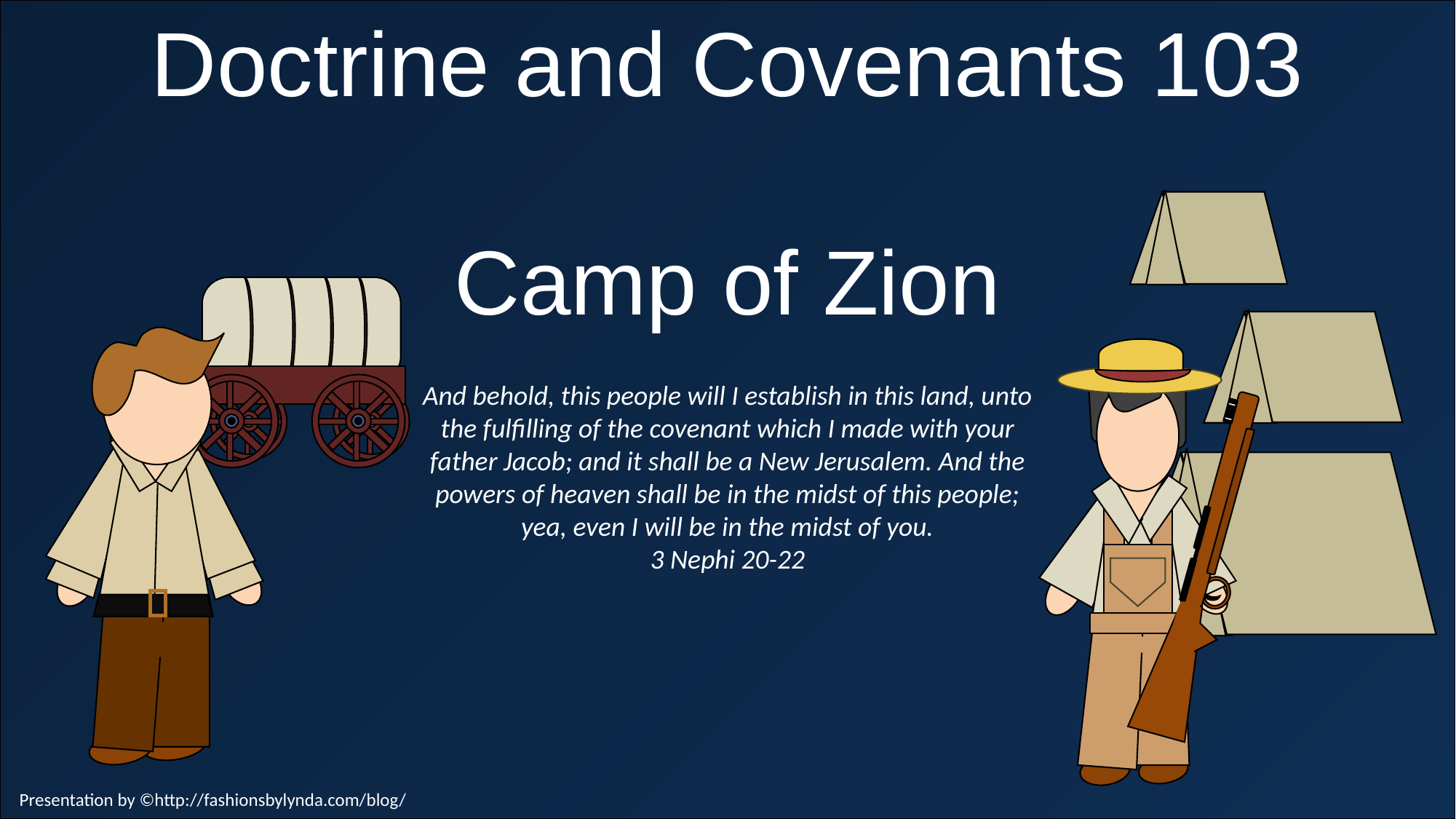

Doctrine and Covenants 103

Camp of Zion

And behold, this people will I establish in this land, unto the fulfilling of the covenant which I made with your father Jacob; and it shall be a New Jerusalem. And the powers of heaven shall be in the midst of this people; yea, even I will be in the midst of you.
3 Nephi 20-22

Presentation by ©http://fashionsbylynda.com/blog/